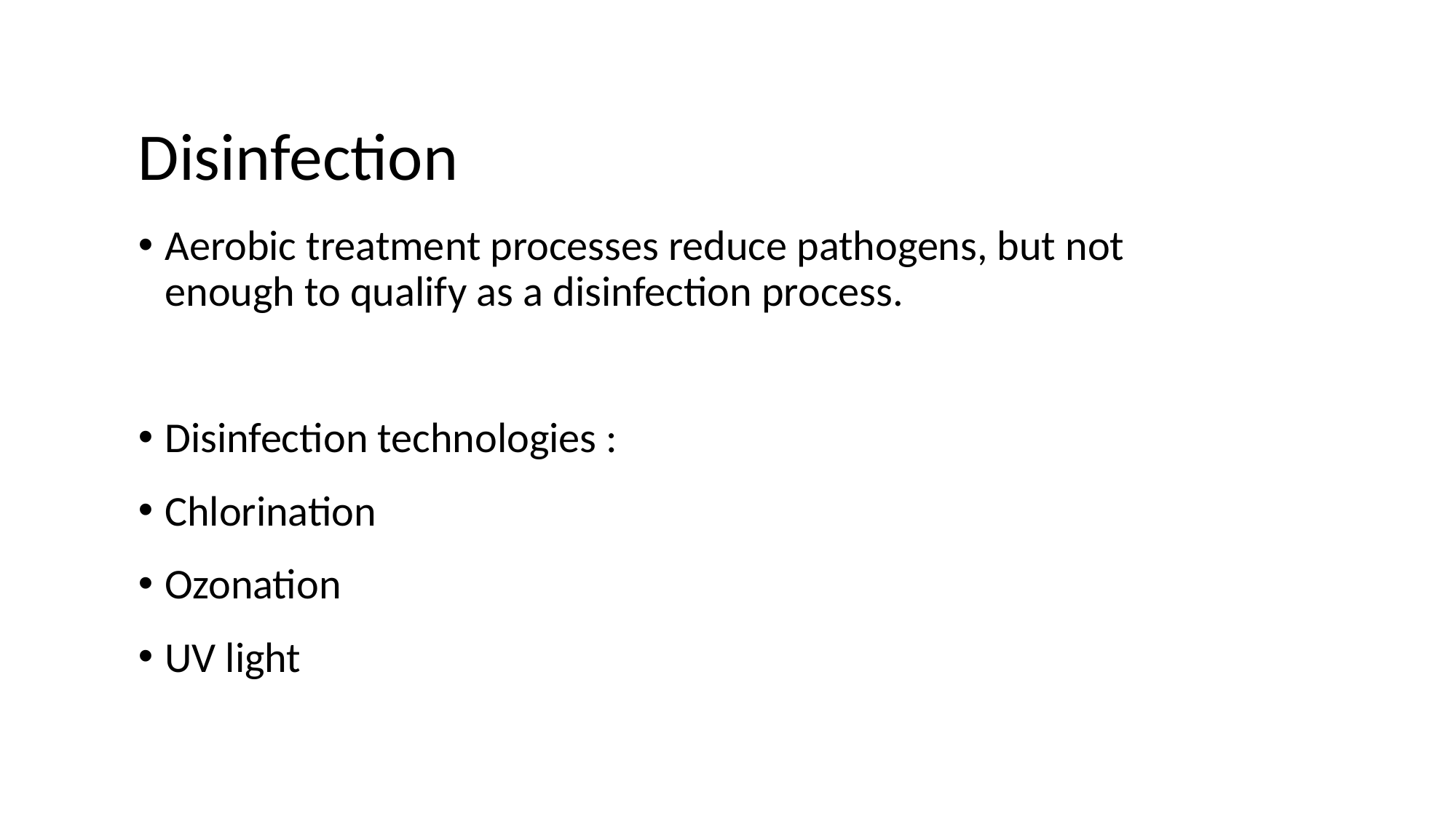

# Disinfection
Aerobic treatment processes reduce pathogens, but not enough to qualify as a disinfection process.

Disinfection technologies :
Chlorination
Ozonation
UV light